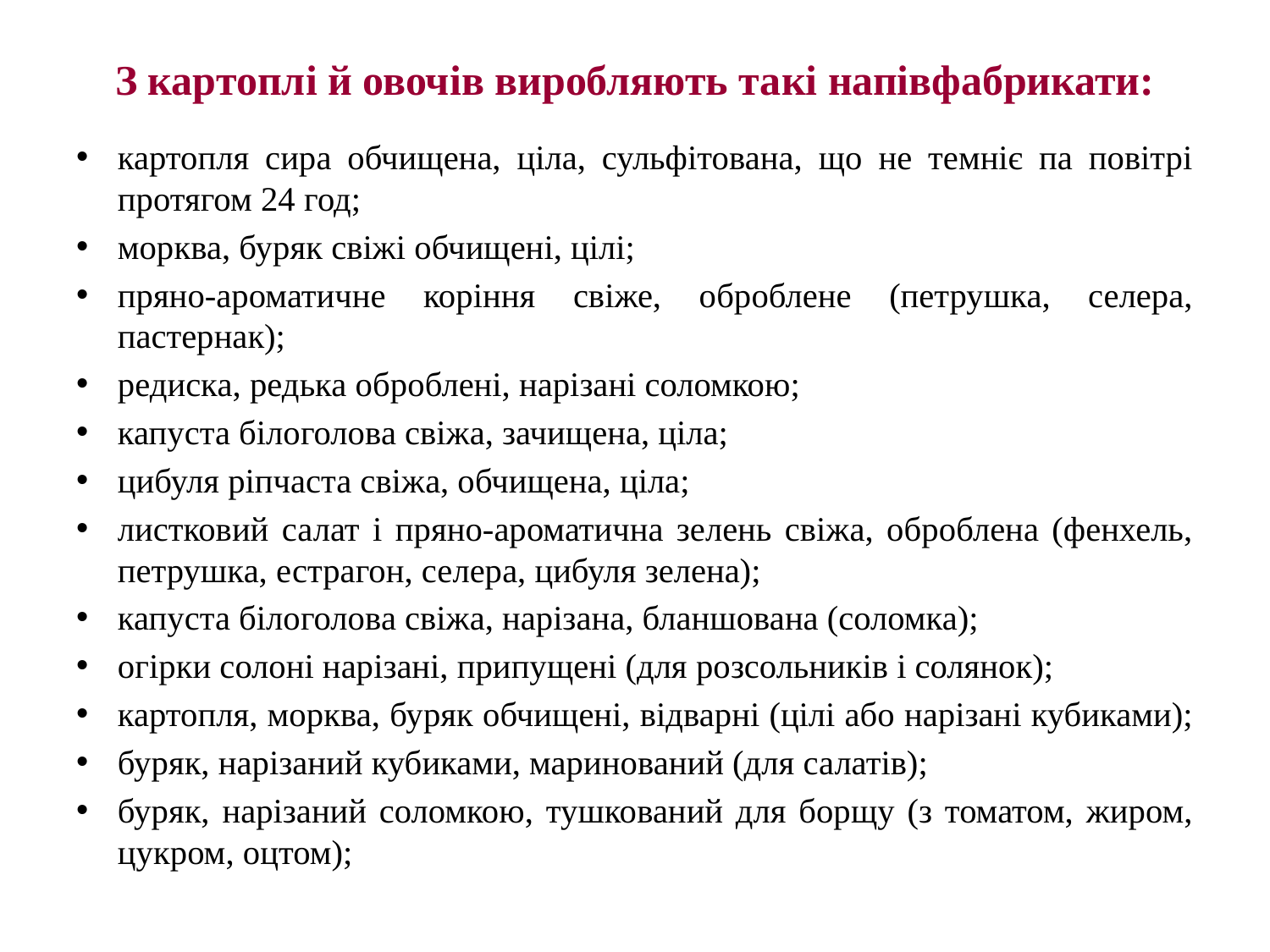

# З картоплі й овочів виробляють такі напівфабрикати:
картопля сира обчищена, ціла, сульфітована, що не темніє па повітрі протягом 24 год;
морква, буряк свіжі обчищені, цілі;
пряно-ароматичне коріння свіже, оброблене (петрушка, селера, пастернак);
редиска, редька оброблені, нарізані соломкою;
капуста білоголова свіжа, зачищена, ціла;
цибуля ріпчаста свіжа, обчищена, ціла;
листковий салат і пряно-ароматична зелень свіжа, оброблена (фенхель, петрушка, естрагон, селера, цибуля зелена);
капуста білоголова свіжа, нарізана, бланшована (соломка);
огірки солоні нарізані, припущені (для розсольників і солянок);
картопля, морква, буряк обчищені, відварні (цілі або нарізані кубиками);
буряк, нарізаний кубиками, маринований (для салатів);
буряк, нарізаний соломкою, тушкований для борщу (з томатом, жиром, цукром, оцтом);